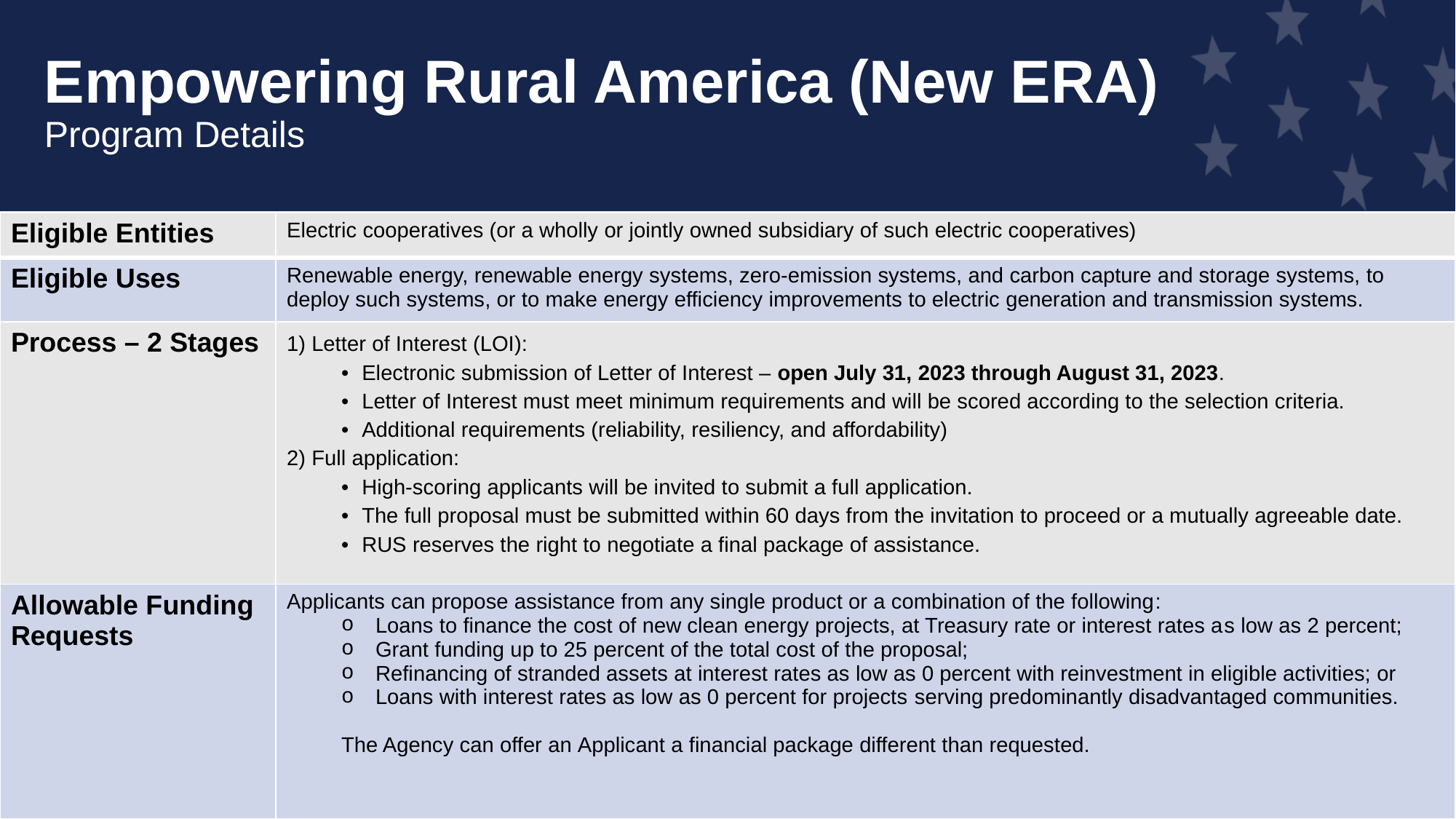

# Empowering Rural America (New ERA) Program Details
| Eligible Entities | Electric cooperatives (or a wholly or jointly owned subsidiary of such electric cooperatives) |
| --- | --- |
| Eligible Uses | Renewable energy, renewable energy systems, zero-emission systems, and carbon capture and storage systems, to deploy such systems, or to make energy efficiency improvements to electric generation and transmission systems. |
| Process – 2 Stages | Letter of Interest (LOI): Electronic submission of Letter of Interest – open July 31, 2023 through August 31, 2023. Letter of Interest must meet minimum requirements and will be scored according to the selection criteria. Additional requirements (reliability, resiliency, and affordability) 2) Full application: High-scoring applicants will be invited to submit a full application. The full proposal must be submitted within 60 days from the invitation to proceed or a mutually agreeable date. RUS reserves the right to negotiate a final package of assistance. |
| Allowable Funding Requests | Applicants can propose assistance from any single product or a combination of the following:  Loans to finance the cost of new clean energy projects, at Treasury rate or interest rates as low as 2 percent;  Grant funding up to 25 percent of the total cost of the proposal; Refinancing of stranded assets at interest rates as low as 0 percent with reinvestment in eligible activities; or Loans with interest rates as low as 0 percent for projects serving predominantly disadvantaged communities. The Agency can offer an Applicant a financial package different than requested. |